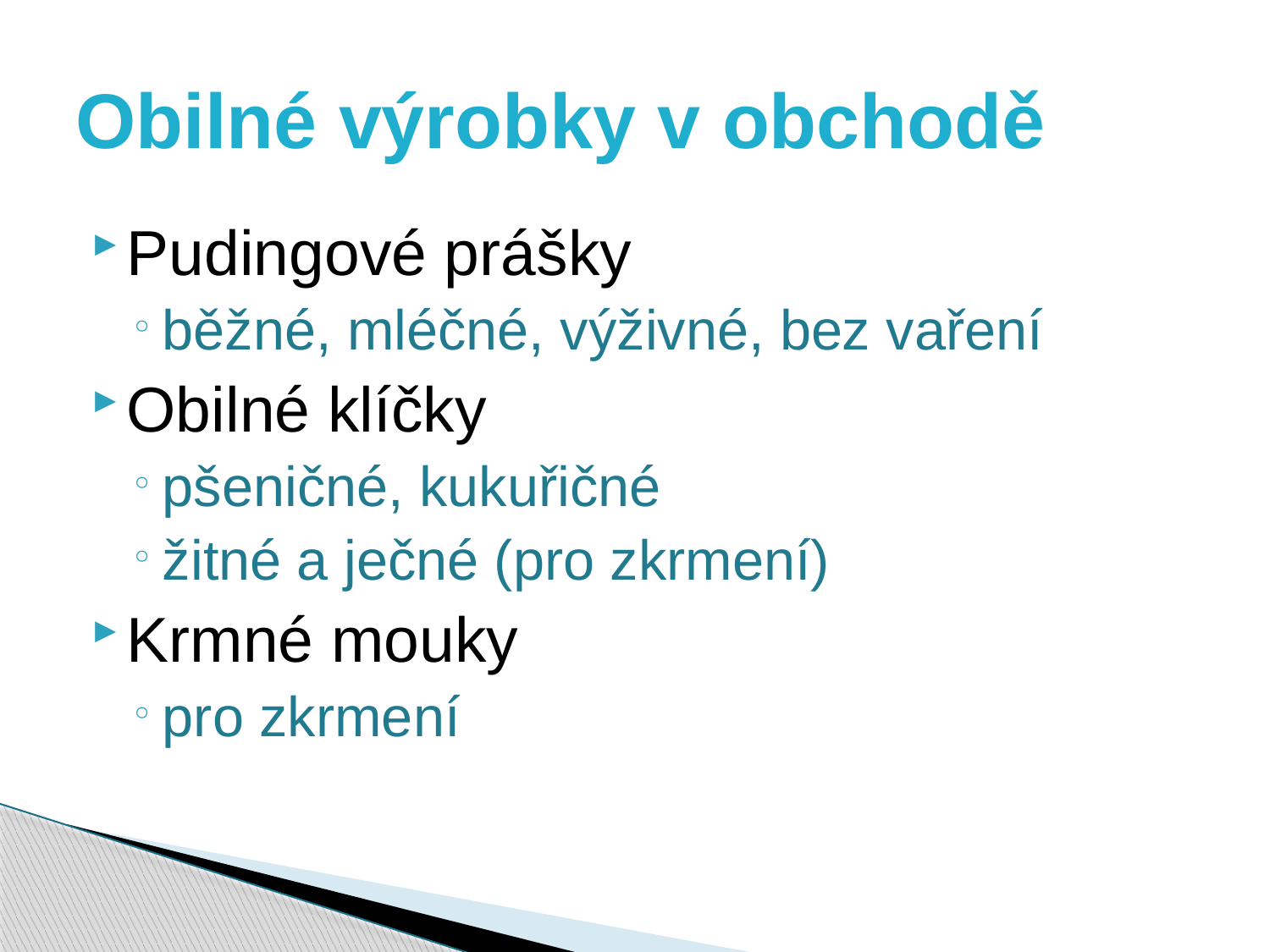

# Obilné výrobky v obchodě
Pudingové prášky
běžné, mléčné, výživné, bez vaření
Obilné klíčky
pšeničné, kukuřičné
žitné a ječné (pro zkrmení)
Krmné mouky
pro zkrmení